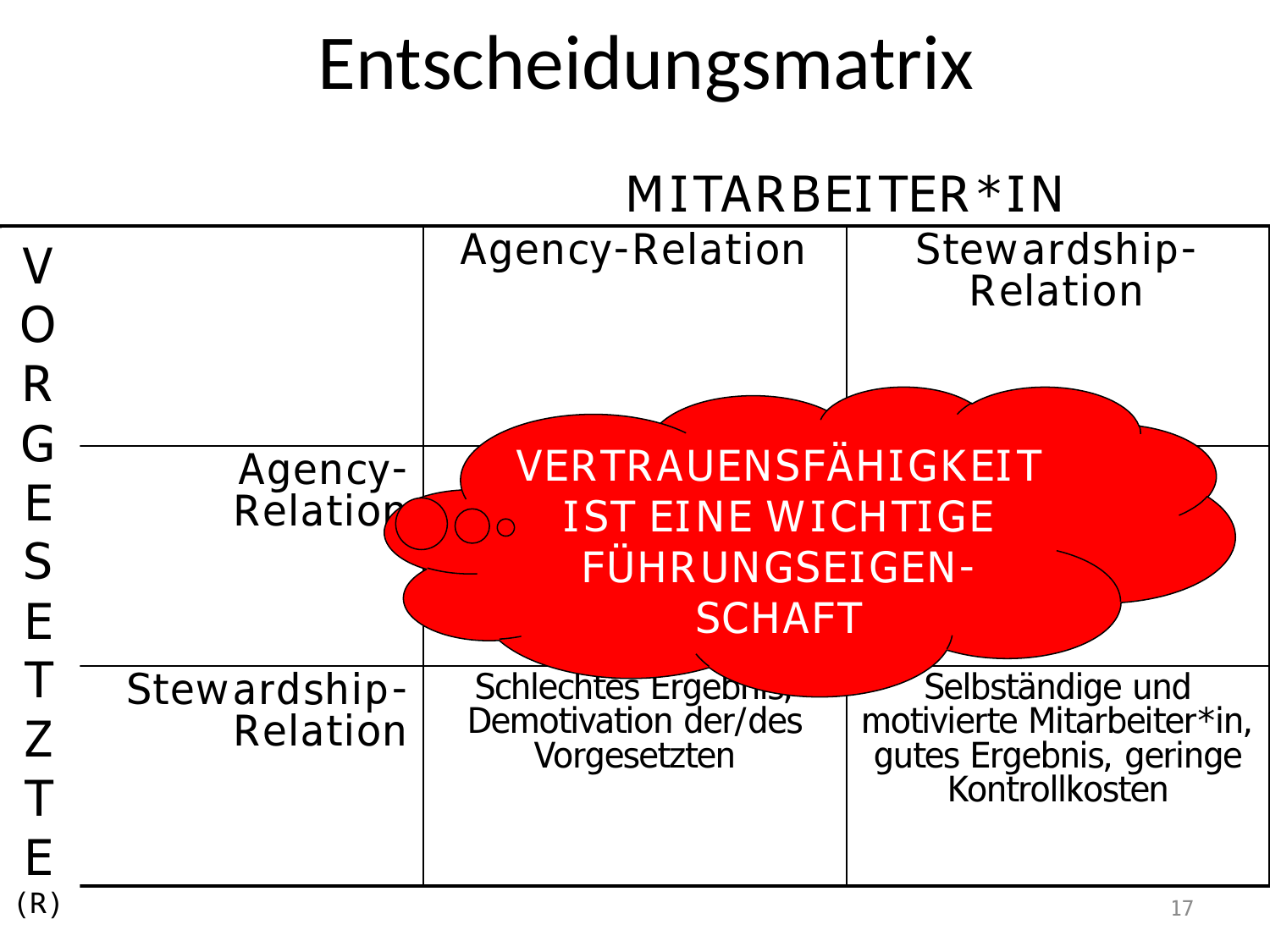

# Entscheidungsmatrix
MITARBEITER*IN
|  | Agency-Relation | Stewardship-Relation |
| --- | --- | --- |
| Agency-Relation | Hohe Kontrollkosten, gutes Ergebnis | Hohe Kontrollkosten, Demotivation der intrinsisch motivierten Mitarbeiter\*in |
| Stewardship-Relation | Schlechtes Ergebnis, Demotivation der/des Vorgesetzten | Selbständige und motivierte Mitarbeiter\*in, gutes Ergebnis, geringe Kontrollkosten |
VORGESETZTE (R)
VERTRAUENSFÄHIGKEIT IST EINE WICHTIGE FÜHRUNGSEIGEN-SCHAFT
17